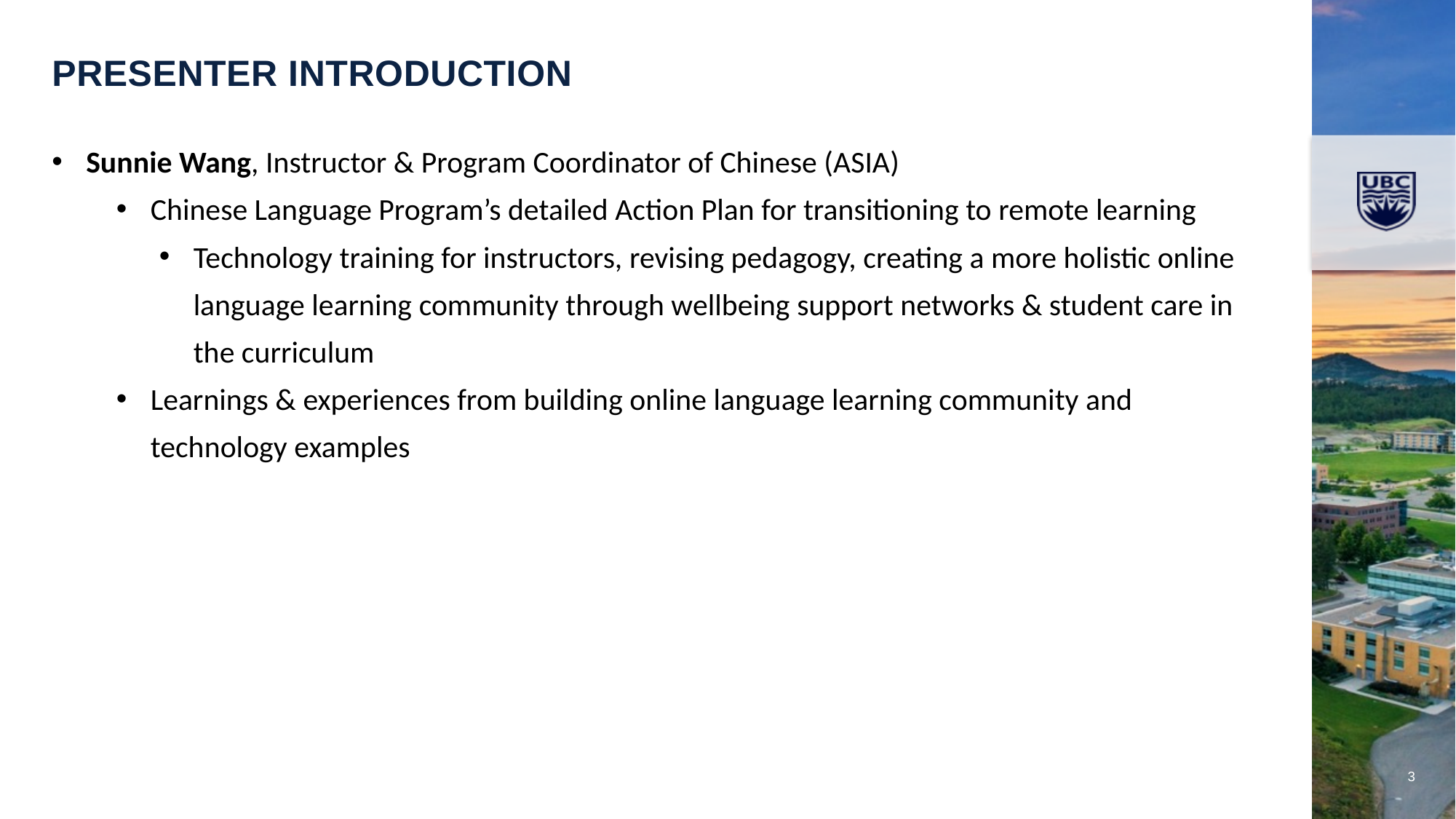

Presenter INTRODUCTION
Sunnie Wang, Instructor & Program Coordinator of Chinese (ASIA)
Chinese Language Program’s detailed Action Plan for transitioning to remote learning
Technology training for instructors, revising pedagogy, creating a more holistic online language learning community through wellbeing support networks & student care in the curriculum
Learnings & experiences from building online language learning community and technology examples